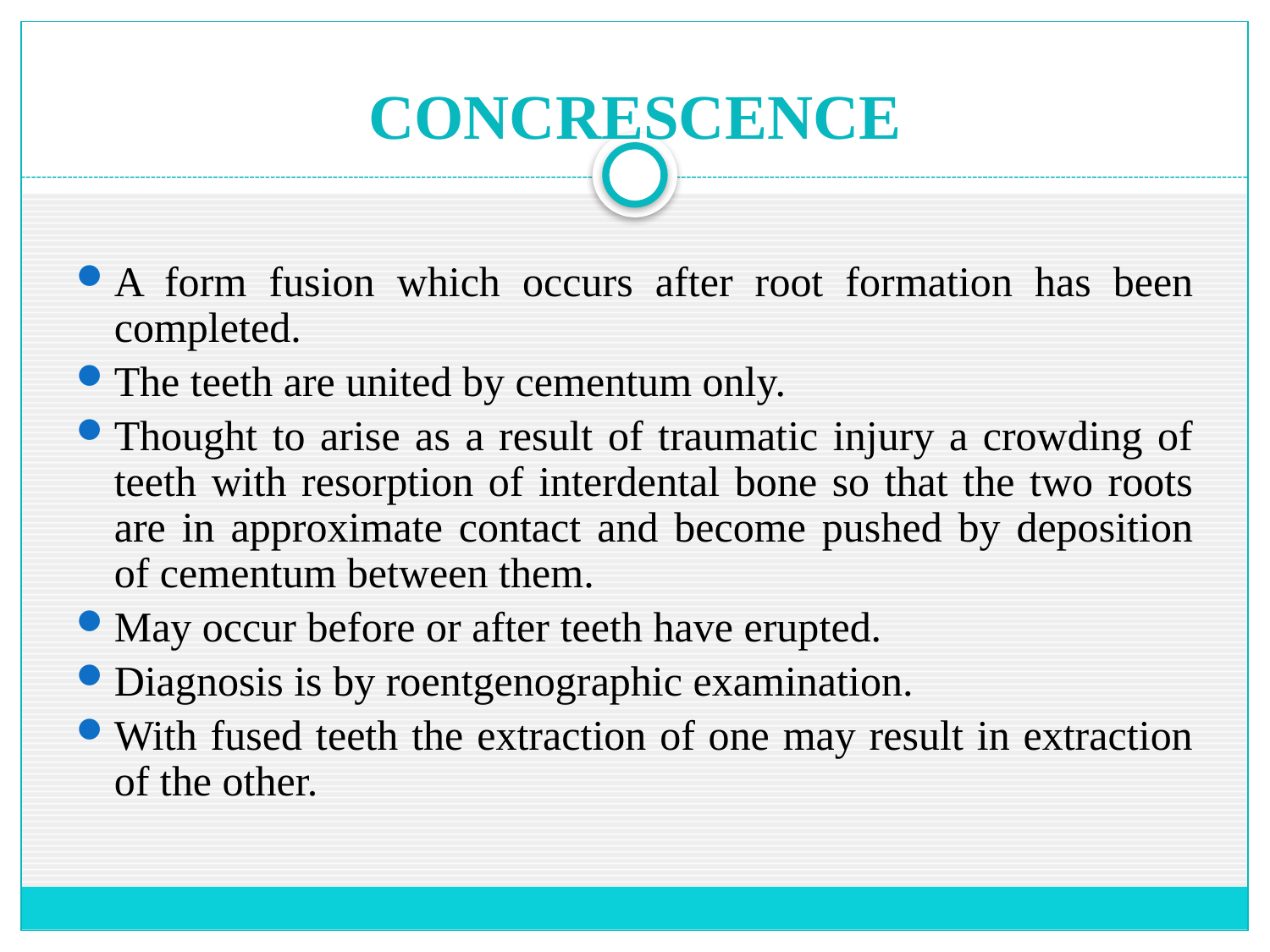

# CONCRESCENCE
A form fusion which occurs after root formation has been completed.
The teeth are united by cementum only.
Thought to arise as a result of traumatic injury a crowding of teeth with resorption of interdental bone so that the two roots are in approximate contact and become pushed by deposition of cementum between them.
May occur before or after teeth have erupted.
Diagnosis is by roentgenographic examination.
With fused teeth the extraction of one may result in extraction of the other.